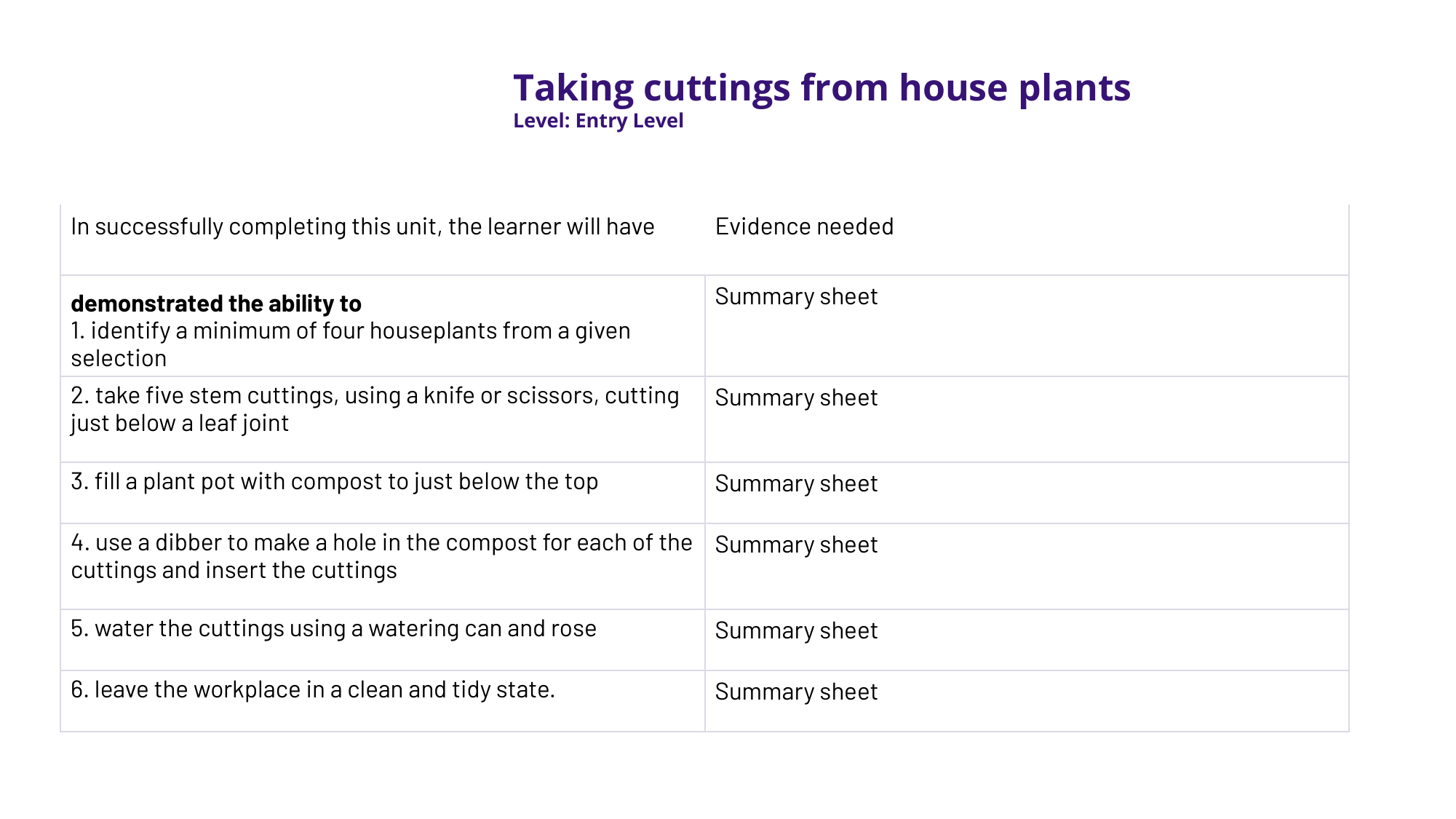

Taking cuttings from house plants
Level: Entry Level

| In successfully completing this unit, the learner will have | Evidence needed |
| --- | --- |
| demonstrated the ability to 1. identify a minimum of four houseplants from a given selection | Summary sheet |
| 2. take five stem cuttings, using a knife or scissors, cutting just below a leaf joint | Summary sheet |
| 3. fill a plant pot with compost to just below the top | Summary sheet |
| 4. use a dibber to make a hole in the compost for each of the cuttings and insert the cuttings | Summary sheet |
| 5. water the cuttings using a watering can and rose | Summary sheet |
| 6. leave the workplace in a clean and tidy state. | Summary sheet |